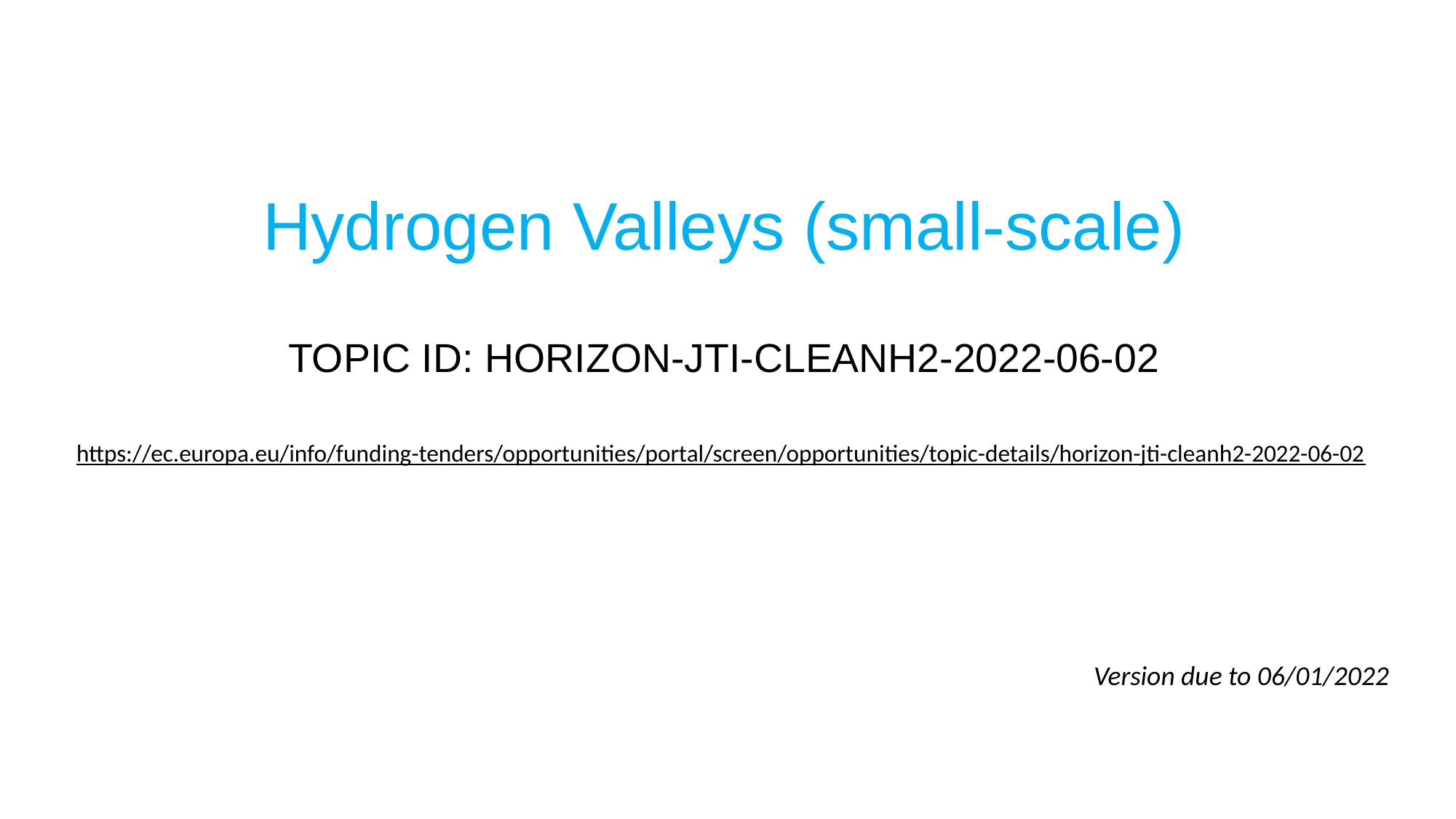

# Hydrogen Valleys (small-scale) TOPIC ID: HORIZON-JTI-CLEANH2-2022-06-02
https://ec.europa.eu/info/funding-tenders/opportunities/portal/screen/opportunities/topic-details/horizon-jti-cleanh2-2022-06-02

Version due to 06/01/2022